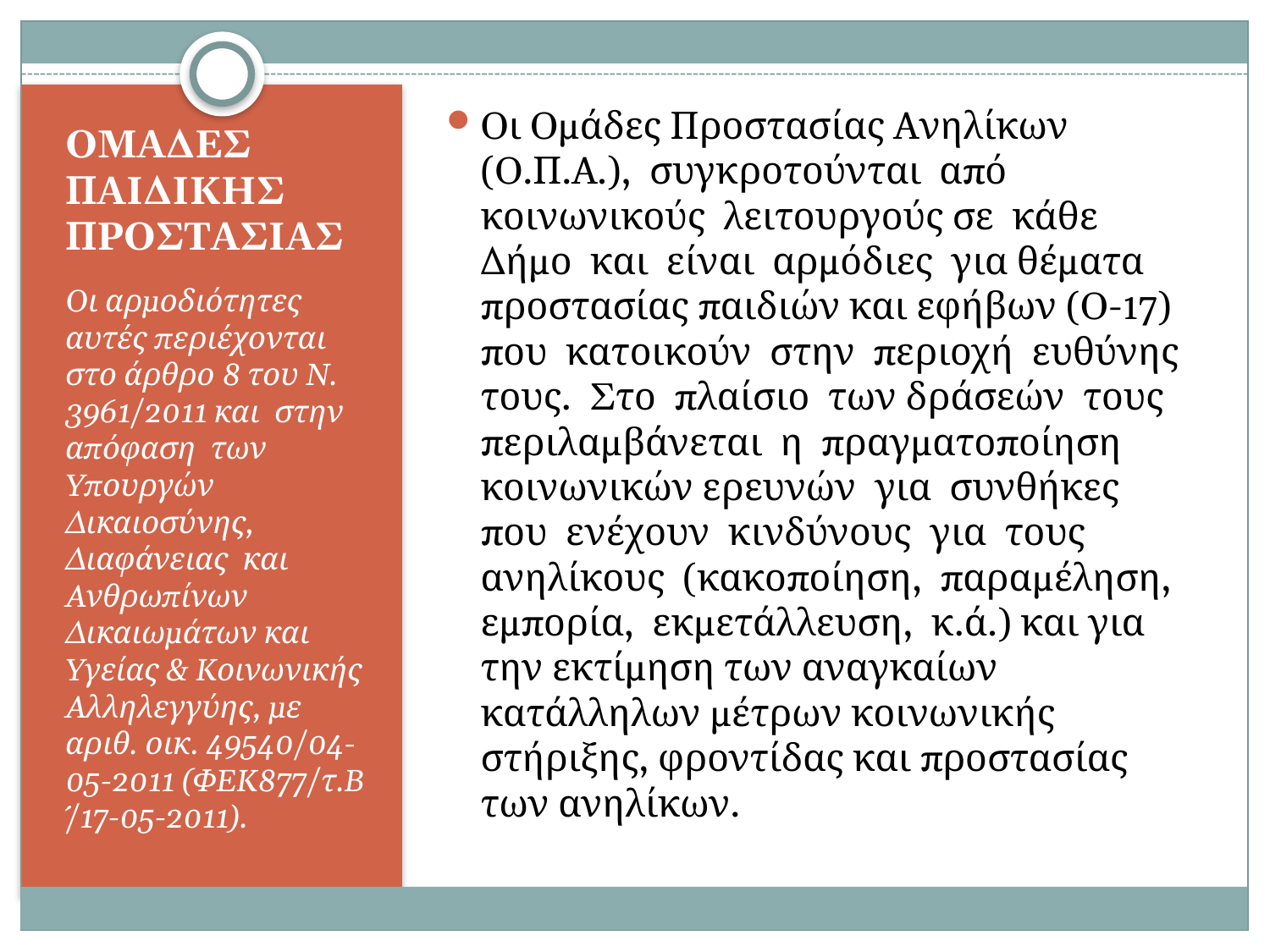

Οι Ομάδες Προστασίας Ανηλίκων (Ο.Π.Α.),  συγκροτούνται  από κοινωνικούς  λειτουργούς σε  κάθε  Δήμο  και  είναι  αρμόδιες  για θέματα  προστασίας παιδιών και εφήβων (Ο-17) που  κατοικούν  στην  περιοχή  ευθύνης  τους.  Στο  πλαίσιο  των δράσεών  τους  περιλαμβάνεται  η  πραγματοποίηση  κοινωνικών ερευνών  για  συνθήκες  που  ενέχουν  κινδύνους  για  τους  ανηλίκους  (κακοποίηση,  παραμέληση,  εμπορία,  εκμετάλλευση,  κ.ά.) και για την εκτίμηση των αναγκαίων κατάλληλων μέτρων κοινωνικής στήριξης, φροντίδας και προστασίας των ανηλίκων.

# ΟΜΑΔΕΣ ΠΑΙΔΙΚΗΣ ΠΡΟΣΤΑΣΙΑΣ
Οι αρμοδιότητες αυτές περιέχονται στο άρθρο 8 του Ν. 3961/2011 και  στην  απόφαση  των  Υπουργών  Δικαιοσύνης,  Διαφάνειας  και Ανθρωπίνων Δικαιωμάτων και Υγείας & Κοινωνικής Αλληλεγγύης, με αριθ. οικ. 49540/04-05-2011 (ΦΕΚ877/τ.Β ́/17-05-2011).